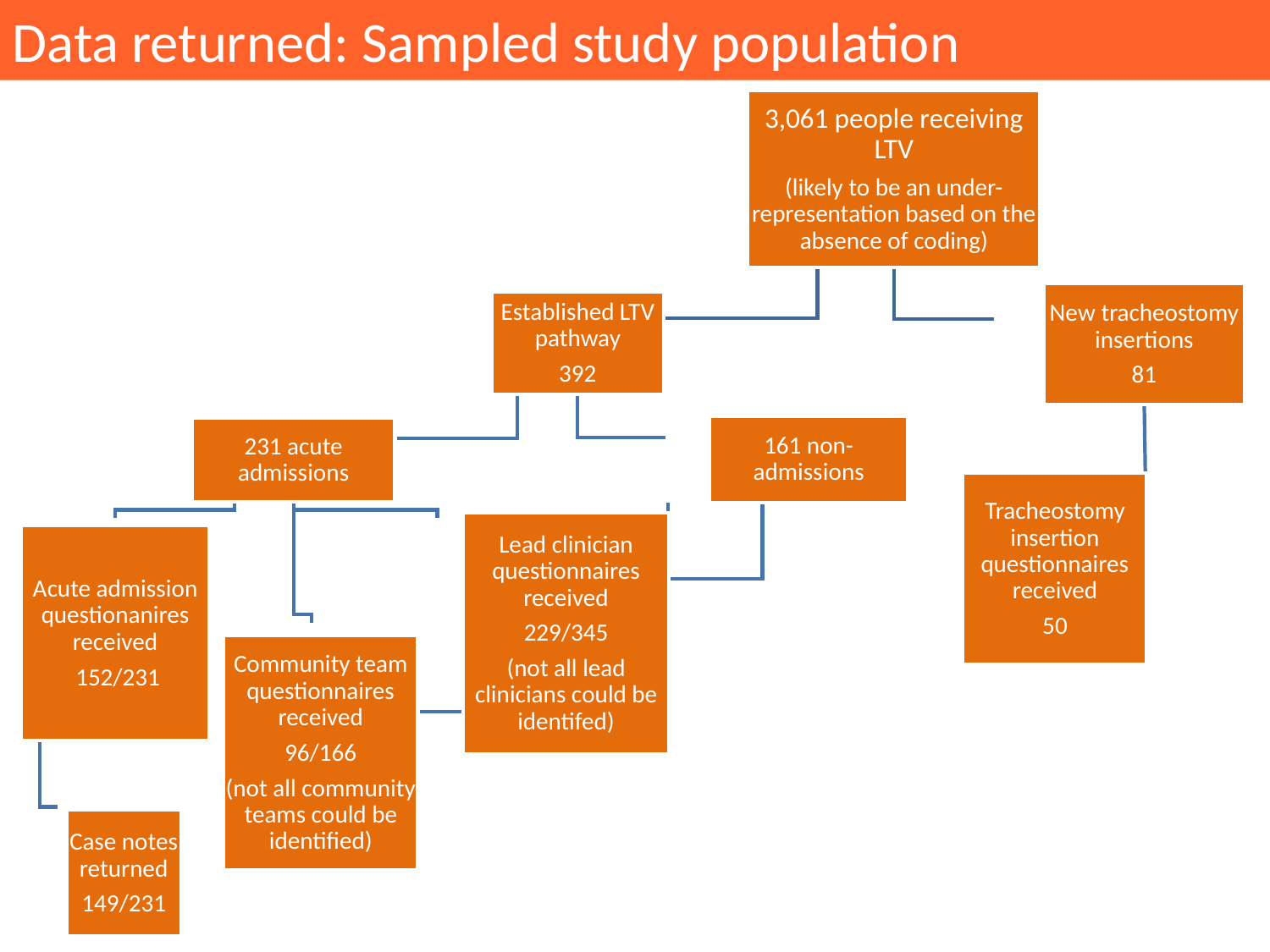

Data returned: Sampled study population
3,061 people receiving LTV
(likely to be an under-representation based on the absence of coding)
Established LTV pathway
392
231 acute admissions
Acute admission questionanires received
 152/231
Case notes returned
149/231
Community team questionnaires received
96/166
(not all community teams could be identified)

161 non- admissions

Lead clinician questionnaires received
229/345
(not all lead clinicians could be identifed)
New tracheostomy insertions
81
Tracheostomy insertion questionnaires received
50